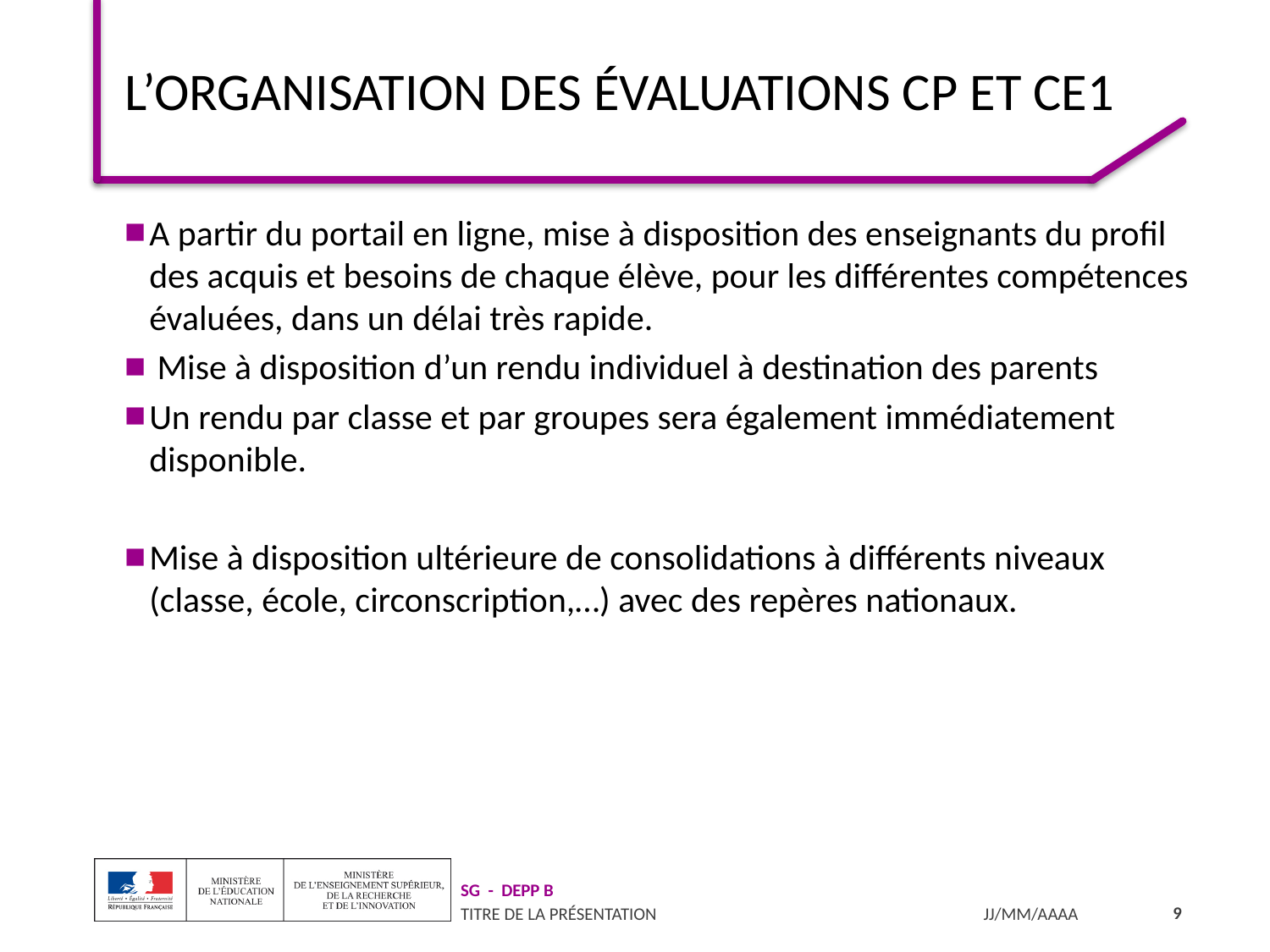

# L’organisation des évaluations CP et CE1
A partir du portail en ligne, mise à disposition des enseignants du profil des acquis et besoins de chaque élève, pour les différentes compétences évaluées, dans un délai très rapide.
 Mise à disposition d’un rendu individuel à destination des parents
Un rendu par classe et par groupes sera également immédiatement disponible.

Mise à disposition ultérieure de consolidations à différents niveaux (classe, école, circonscription,…) avec des repères nationaux.

9